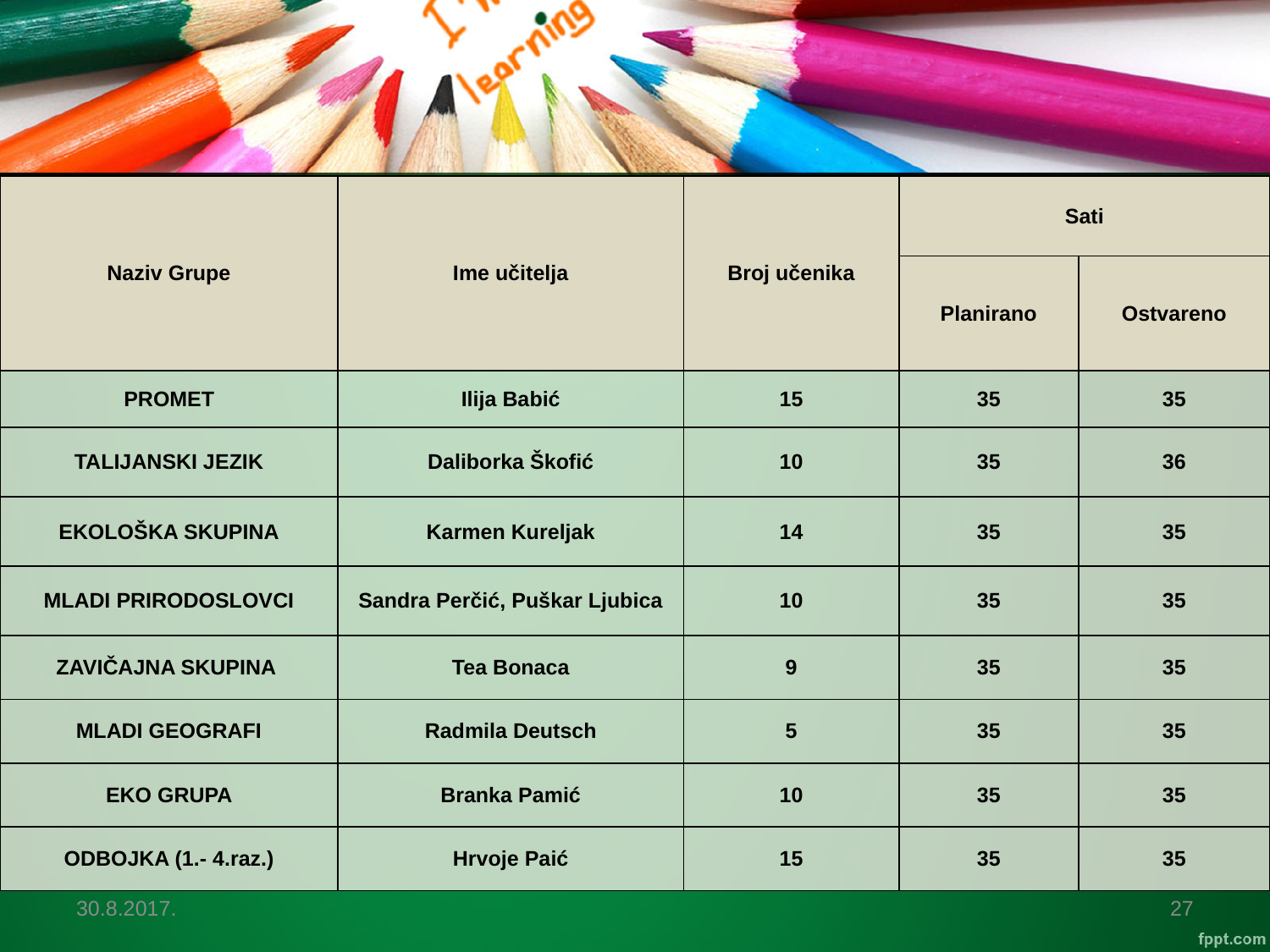

| Naziv Grupe | Ime učitelja | Broj učenika | Sati |  |
| --- | --- | --- | --- | --- |
|  |  |  | Planirano | Ostvareno |
| PROMET | Ilija Babić | 15 | 35 | 35 |
| TALIJANSKI JEZIK | Daliborka Škofić | 10 | 35 | 36 |
| EKOLOŠKA SKUPINA | Karmen Kureljak | 14 | 35 | 35 |
| MLADI PRIRODOSLOVCI | Sandra Perčić, Puškar Ljubica | 10 | 35 | 35 |
| ZAVIČAJNA SKUPINA | Tea Bonaca | 9 | 35 | 35 |
| MLADI GEOGRAFI | Radmila Deutsch | 5 | 35 | 35 |
| EKO GRUPA | Branka Pamić | 10 | 35 | 35 |
| ODBOJKA (1.- 4.raz.) | Hrvoje Paić | 15 | 35 | 35 |
30.8.2017.

27